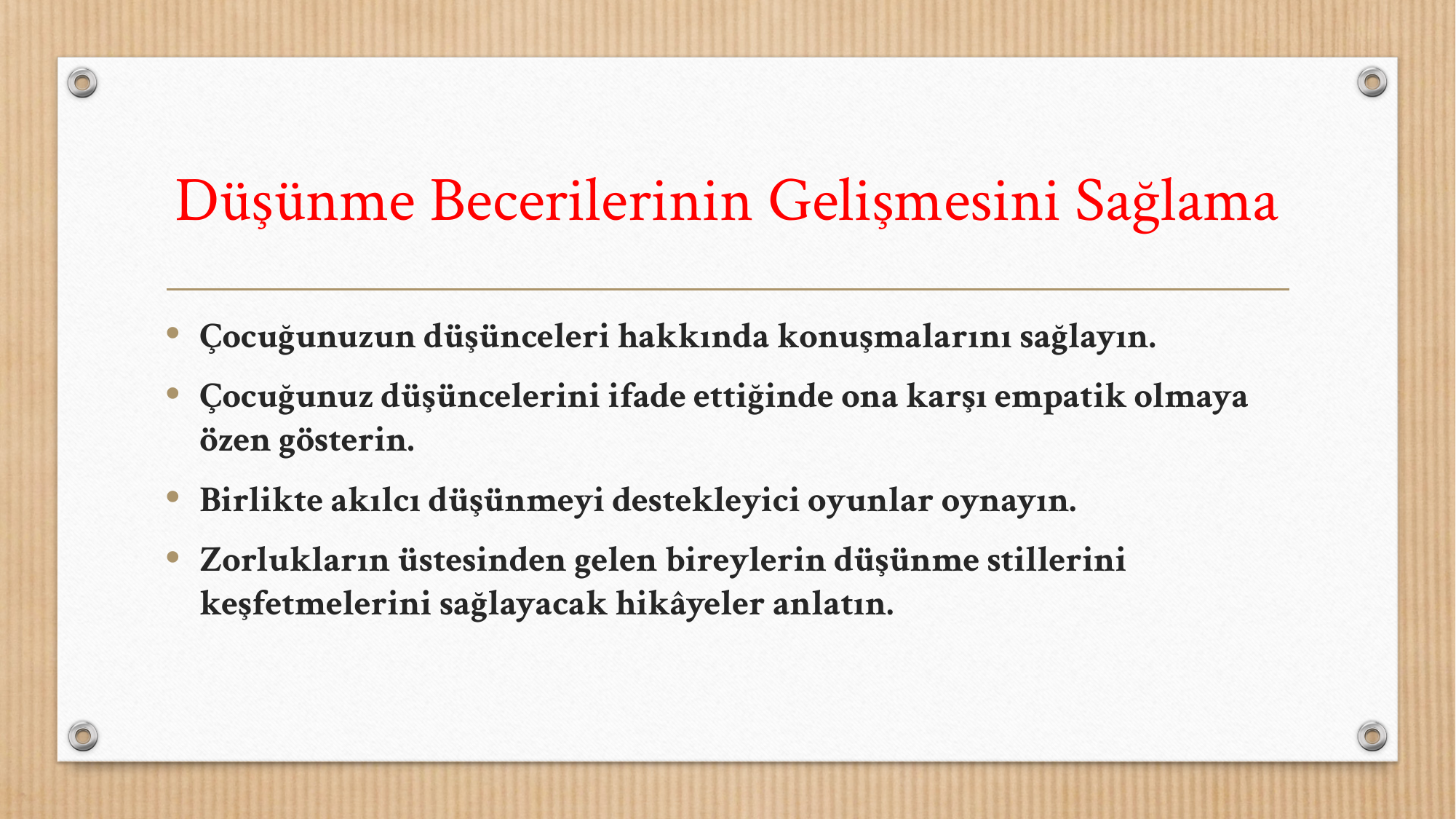

# Düşünme Becerilerinin Gelişmesini Sağlama
Çocuğunuzun düşünceleri hakkında konuşmalarını sağlayın.
Çocuğunuz düşüncelerini ifade ettiğinde ona karşı empatik olmaya özen gösterin.
Birlikte akılcı düşünmeyi destekleyici oyunlar oynayın.
Zorlukların üstesinden gelen bireylerin düşünme stillerini keşfetmelerini sağlayacak hikâyeler anlatın.